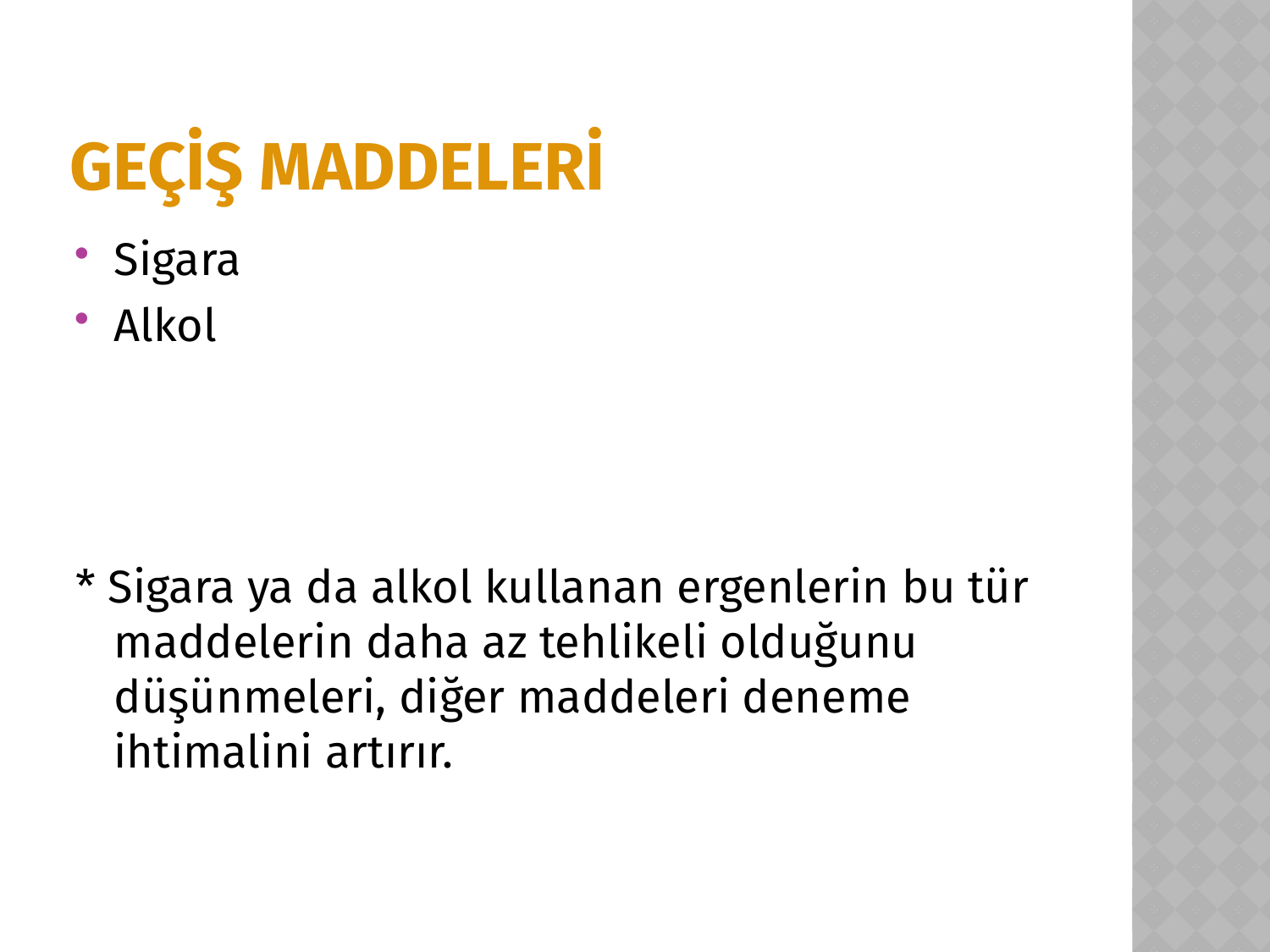

# Geçiş maddeleri
Sigara
Alkol

* Sigara ya da alkol kullanan ergenlerin bu tür maddelerin daha az tehlikeli olduğunu düşünmeleri, diğer maddeleri deneme ihtimalini artırır.